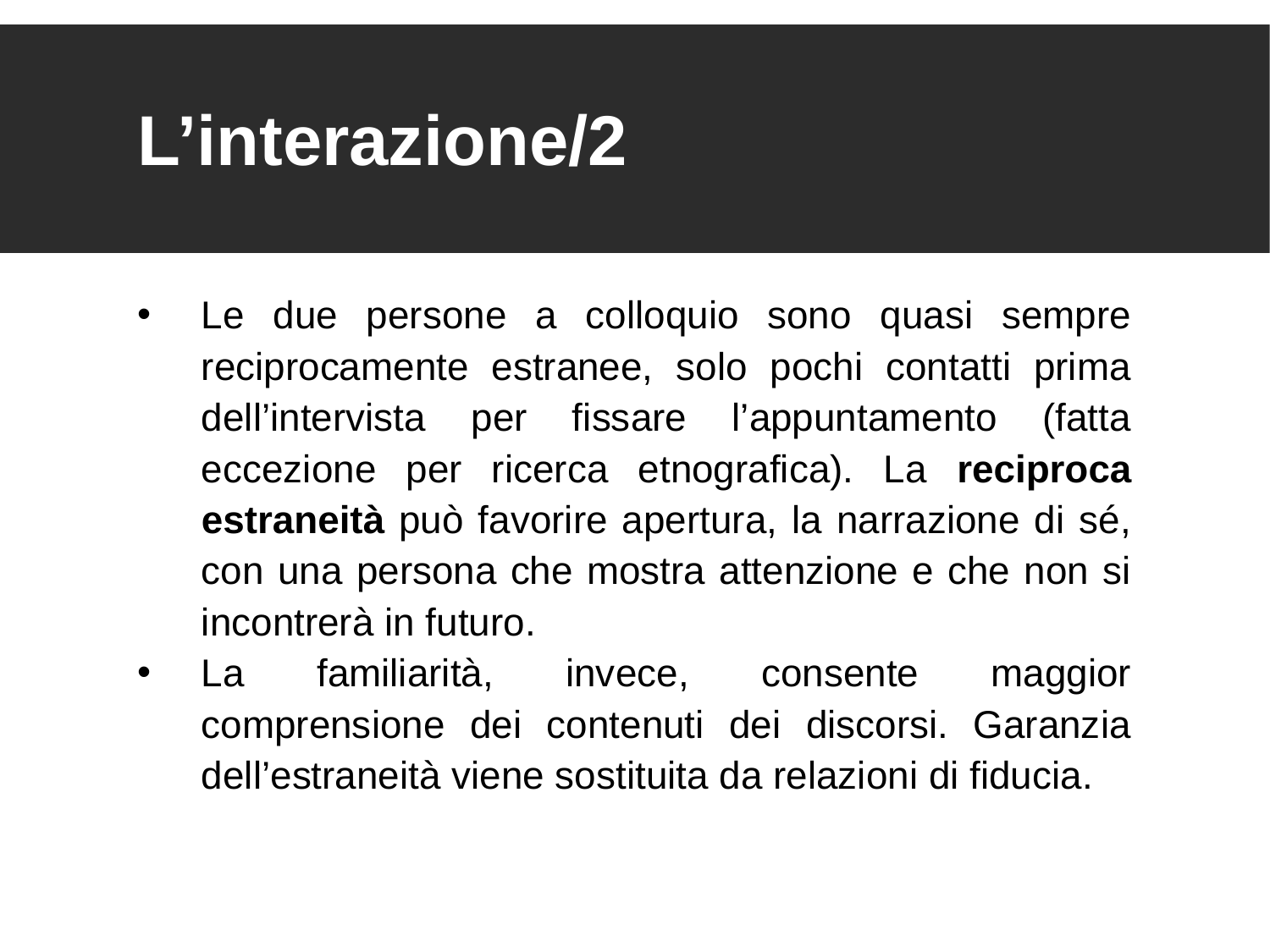

L’interazione/2
Le due persone a colloquio sono quasi sempre reciprocamente estranee, solo pochi contatti prima dell’intervista per fissare l’appuntamento (fatta eccezione per ricerca etnografica). La reciproca estraneità può favorire apertura, la narrazione di sé, con una persona che mostra attenzione e che non si incontrerà in futuro.
La familiarità, invece, consente maggior comprensione dei contenuti dei discorsi. Garanzia dell’estraneità viene sostituita da relazioni di fiducia.